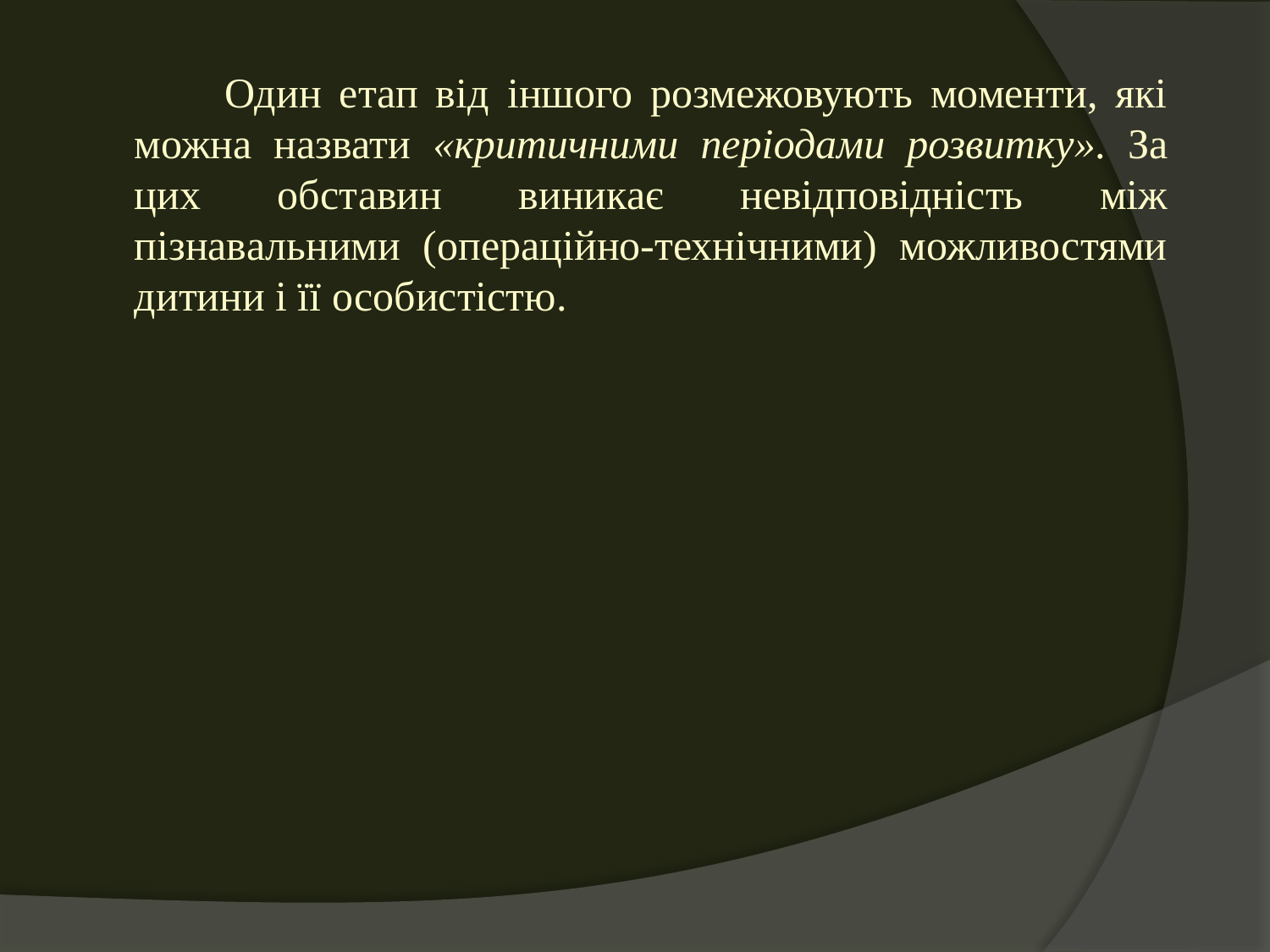

Один етап від іншого розмежовують моменти, які можна назвати «критичними періодами розвитку». За цих обставин виникає невідповідність між пізнавальними (операційно-технічними) можливостями дитини і її особистістю.